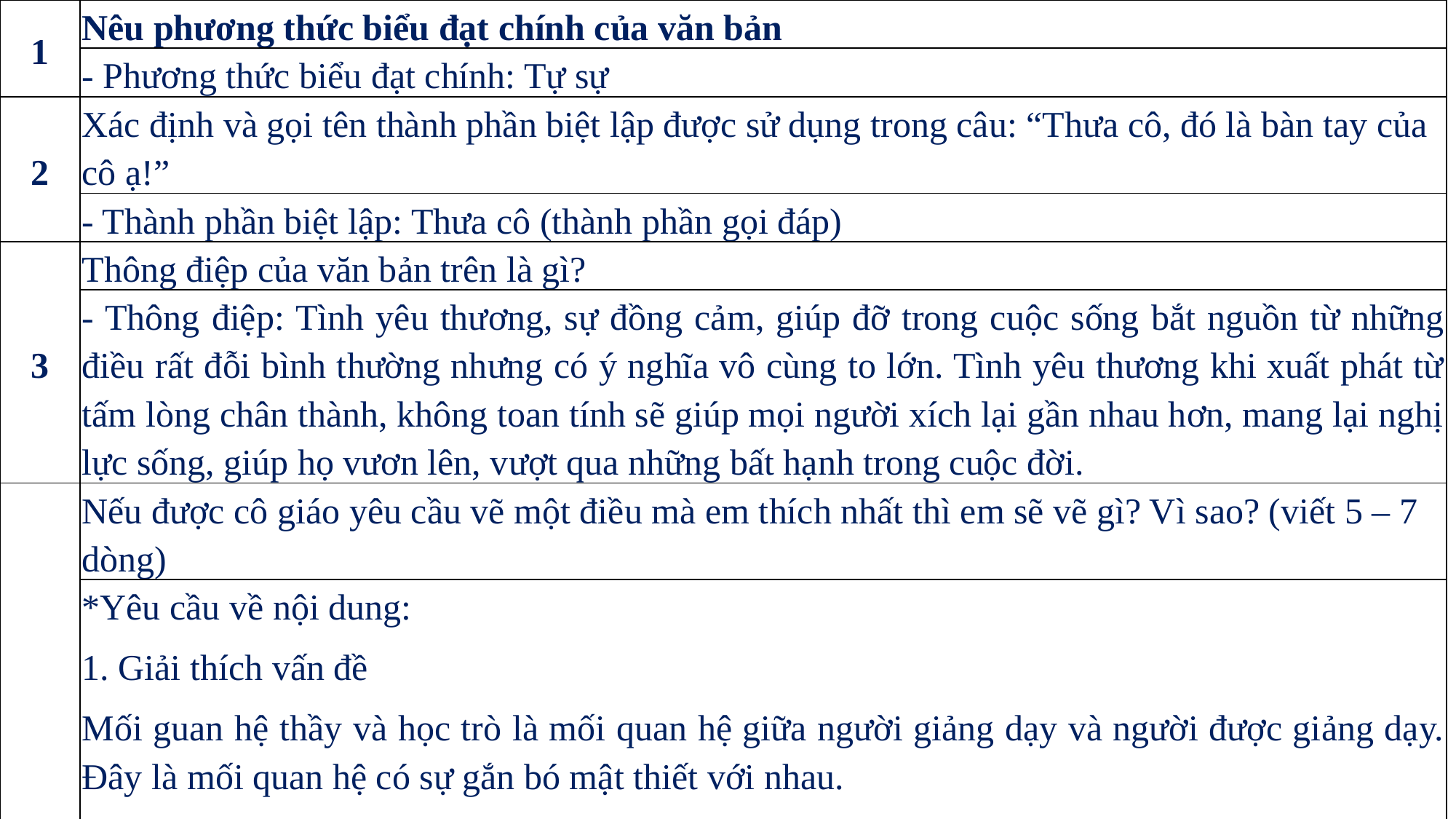

| 1 | Nêu phương thức biểu đạt chính của văn bản |
| --- | --- |
|  | - Phương thức biểu đạt chính: Tự sự |
| 2 | Xác định và gọi tên thành phần biệt lập được sử dụng trong câu: “Thưa cô, đó là bàn tay của cô ạ!” |
|  | - Thành phần biệt lập: Thưa cô (thành phần gọi đáp) |
| 3 | Thông điệp của văn bản trên là gì? |
|  | - Thông điệp: Tình yêu thương, sự đồng cảm, giúp đỡ trong cuộc sống bắt nguồn từ những điều rất đỗi bình thường nhưng có ý nghĩa vô cùng to lớn. Tình yêu thương khi xuất phát từ tấm lòng chân thành, không toan tính sẽ giúp mọi người xích lại gần nhau hơn, mang lại nghị lực sống, giúp họ vươn lên, vượt qua những bất hạnh trong cuộc đời. |
| 4 | Nếu được cô giáo yêu cầu vẽ một điều mà em thích nhất thì em sẽ vẽ gì? Vì sao? (viết 5 – 7 dòng) |
|  | \*Yêu cầu về nội dung: 1. Giải thích vấn đề Mối guan hệ thầy và học trò là mối quan hệ giữa người giảng dạy và người được giảng dạy. Đây là mối quan hệ có sự gắn bó mật thiết với nhau. 2. Bàn luận vấn đề - Mối quan hệ thầy trò là mối quan hệ đẹp đẽ, tôn trọng nhau: “Nhất tự vi sư/ Bán tự vi sư”. Tôn trọng người dạy là một đạo lí bất biến trong xã hội Việt Nam. Người thầy luôn là người được cả xã hội tôn kính, kính trọng. - Thực trạng mối quan hệ giữa thầy và học sinh trong xã hội hiện đại: + Mối quan hệ giữa thầy và trò đã có sự cởi mở, gần gũi hơn. + Bên cạnh đó, mối quan hệ giữ người thầy và học sinh cũng có nhiều vấn đề đáng lo ngại: Học sinh có thái độ vô lễ, có hành động bạo lực với thầy cô giáo. Mối quan hệ thân thiết thái quá đã dẫn đến sự suồng sã, mất đi tính mô phạm vốn có. Người thầy cũng có những hành động không đẹp, đáng lên án, hành hung học sinh, …. (Học sinh lấy dẫn chứng cho từng trường hợp) => Đây quả thực là thực trạng đáng buồn và đáng lo ngại của nền giáo dục nước ta. - Nguyên nhân của thực trạng đáng buồn trên: + Nền kinh tế thị trường. + Sự sa sút trong đạo đức, lối sống. + Phụ huynh nuông chiều con cái. - Để mối quan hệ giữa người thầy và học trò trở nên tốt đẹp hơn thì bản thân người thầy phải làm hết trách nhiệm của mình, thực hiện đúng bổn thận, giữ đúng tôn ti trật tự. Bản thân người học cần tôn trọng, biết ơn những người dạy mình, có thái độ ứng xử đúng đắn. Phụ huynh cần phối hợp với nhà trường để giáo dục các em toàn diện. - Liên hệ bản thân. |